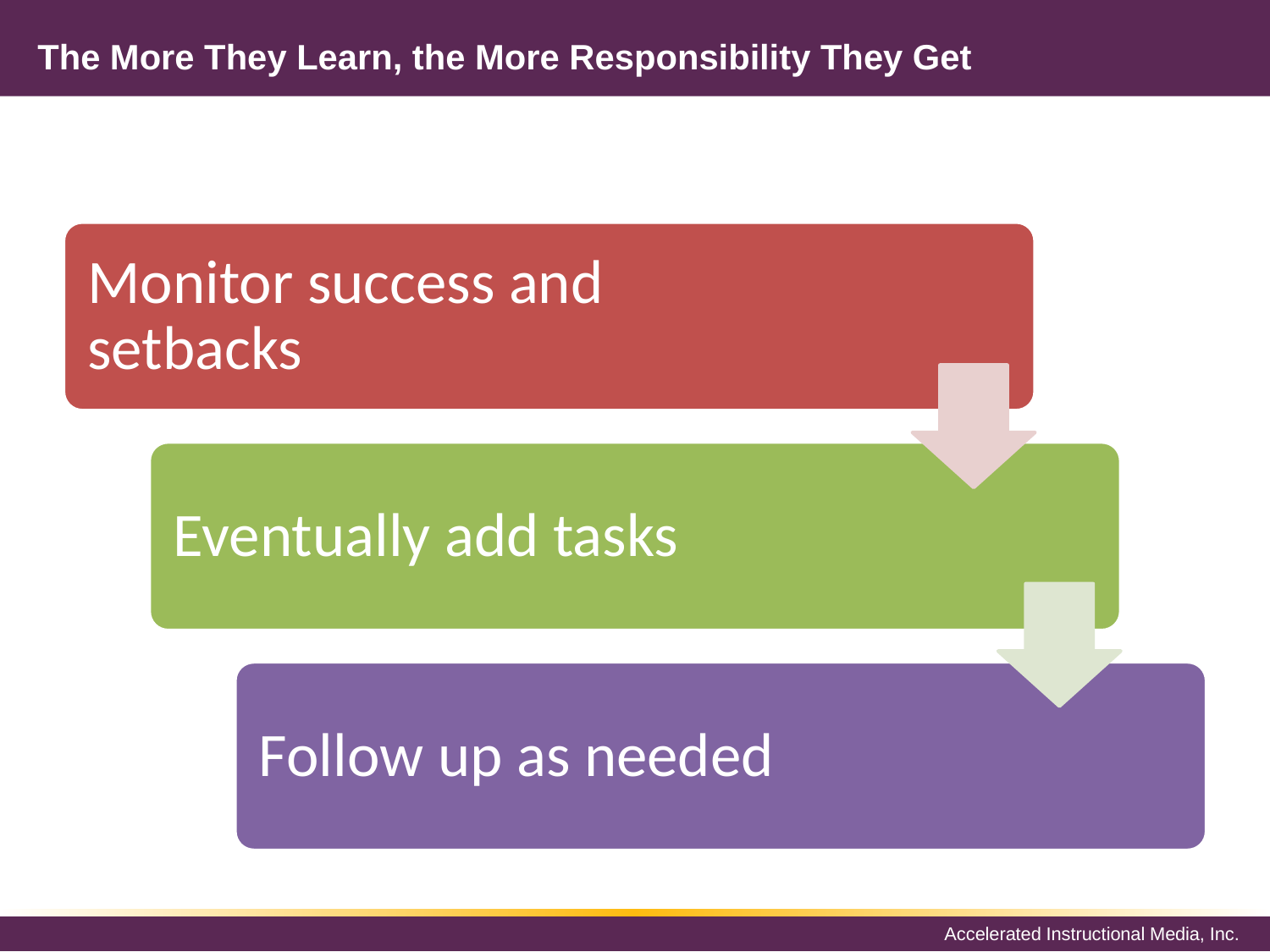

# The More They Learn, the More Responsibility They Get

Monitor success and setbacks

Eventually add tasks

Follow up as needed